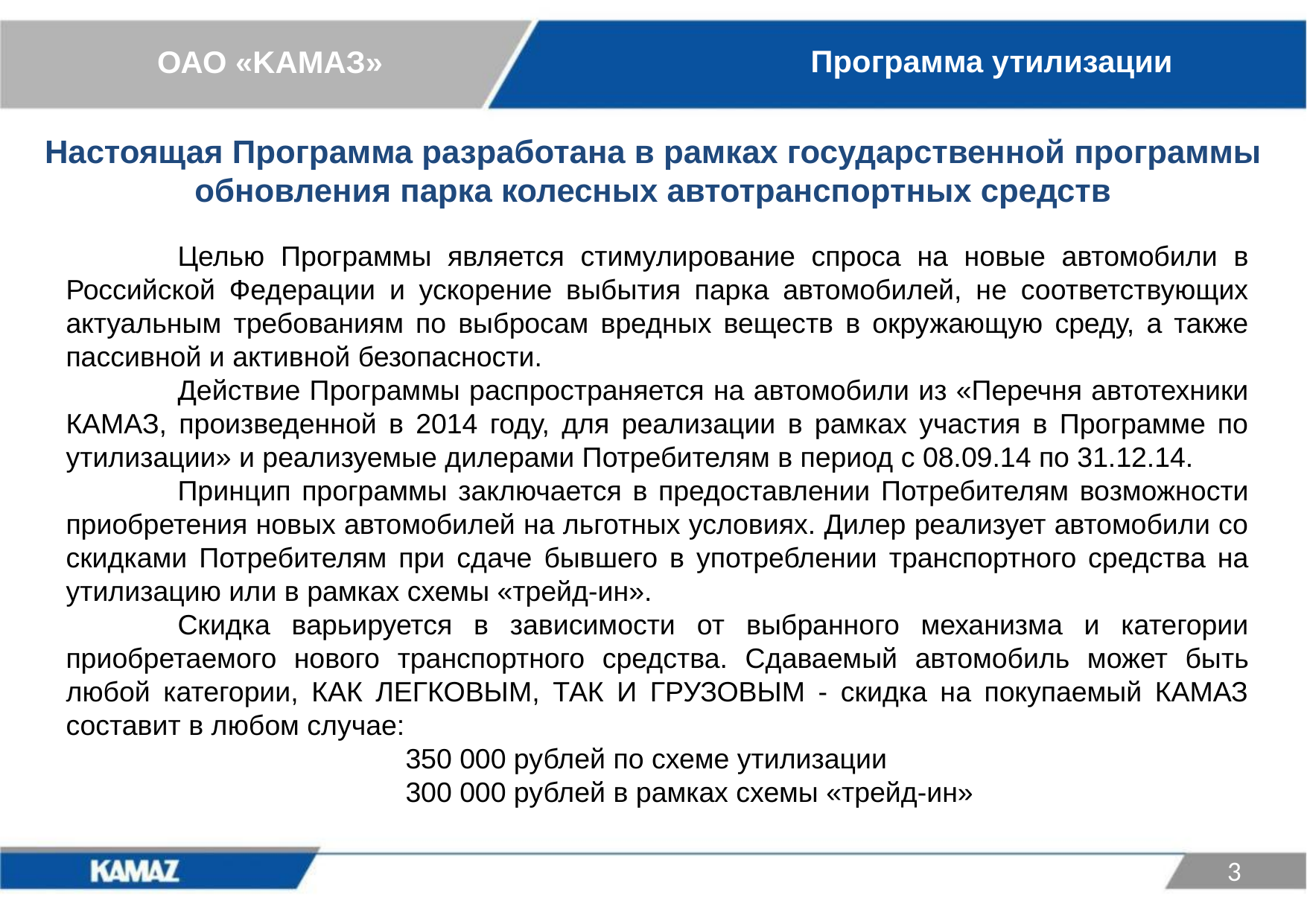

ОАО «KАМАЗ»
Программа утилизации
Настоящая Программа разработана в рамках государственной программы обновления парка колесных автотранспортных средств
	Целью Программы является стимулирование спроса на новые автомобили в Российской Федерации и ускорение выбытия парка автомобилей, не соответствующих актуальным требованиям по выбросам вредных веществ в окружающую среду, а также пассивной и активной безопасности.
	Действие Программы распространяется на автомобили из «Перечня автотехники КАМАЗ, произведенной в 2014 году, для реализации в рамках участия в Программе по утилизации» и реализуемые дилерами Потребителям в период с 08.09.14 по 31.12.14.
	Принцип программы заключается в предоставлении Потребителям возможности приобретения новых автомобилей на льготных условиях. Дилер реализует автомобили со скидками Потребителям при сдаче бывшего в употреблении транспортного средства на утилизацию или в рамках схемы «трейд-ин».
	Скидка варьируется в зависимости от выбранного механизма и категории приобретаемого нового транспортного средства. Сдаваемый автомобиль может быть любой категории, КАК ЛЕГКОВЫМ, ТАК И ГРУЗОВЫМ - скидка на покупаемый КАМАЗ составит в любом случае:
350 000 рублей по схеме утилизации
300 000 рублей в рамках схемы «трейд-ин»
3